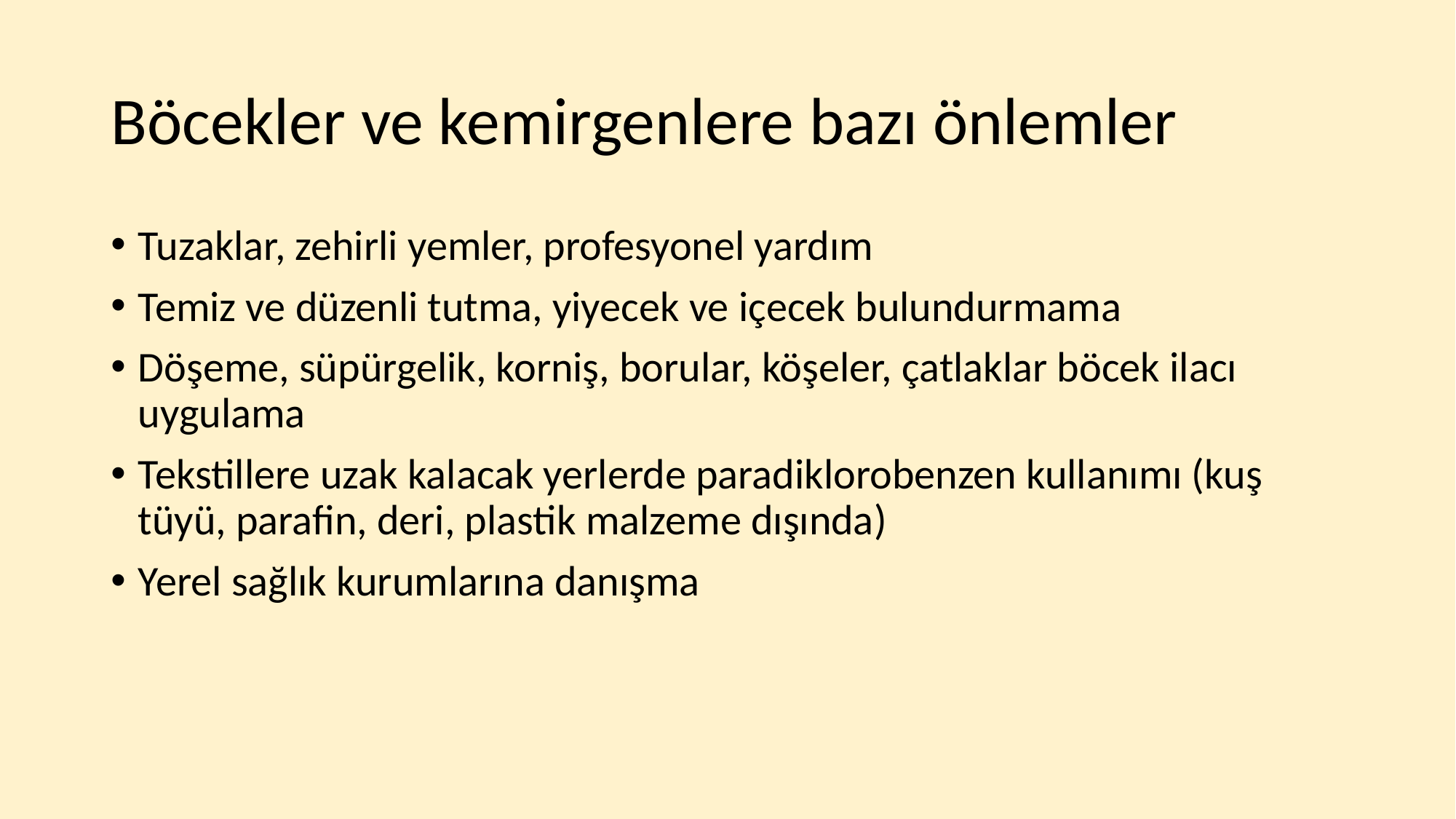

# Böcekler ve kemirgenlere bazı önlemler
Tuzaklar, zehirli yemler, profesyonel yardım
Temiz ve düzenli tutma, yiyecek ve içecek bulundurmama
Döşeme, süpürgelik, korniş, borular, köşeler, çatlaklar böcek ilacı uygulama
Tekstillere uzak kalacak yerlerde paradiklorobenzen kullanımı (kuş tüyü, parafin, deri, plastik malzeme dışında)
Yerel sağlık kurumlarına danışma